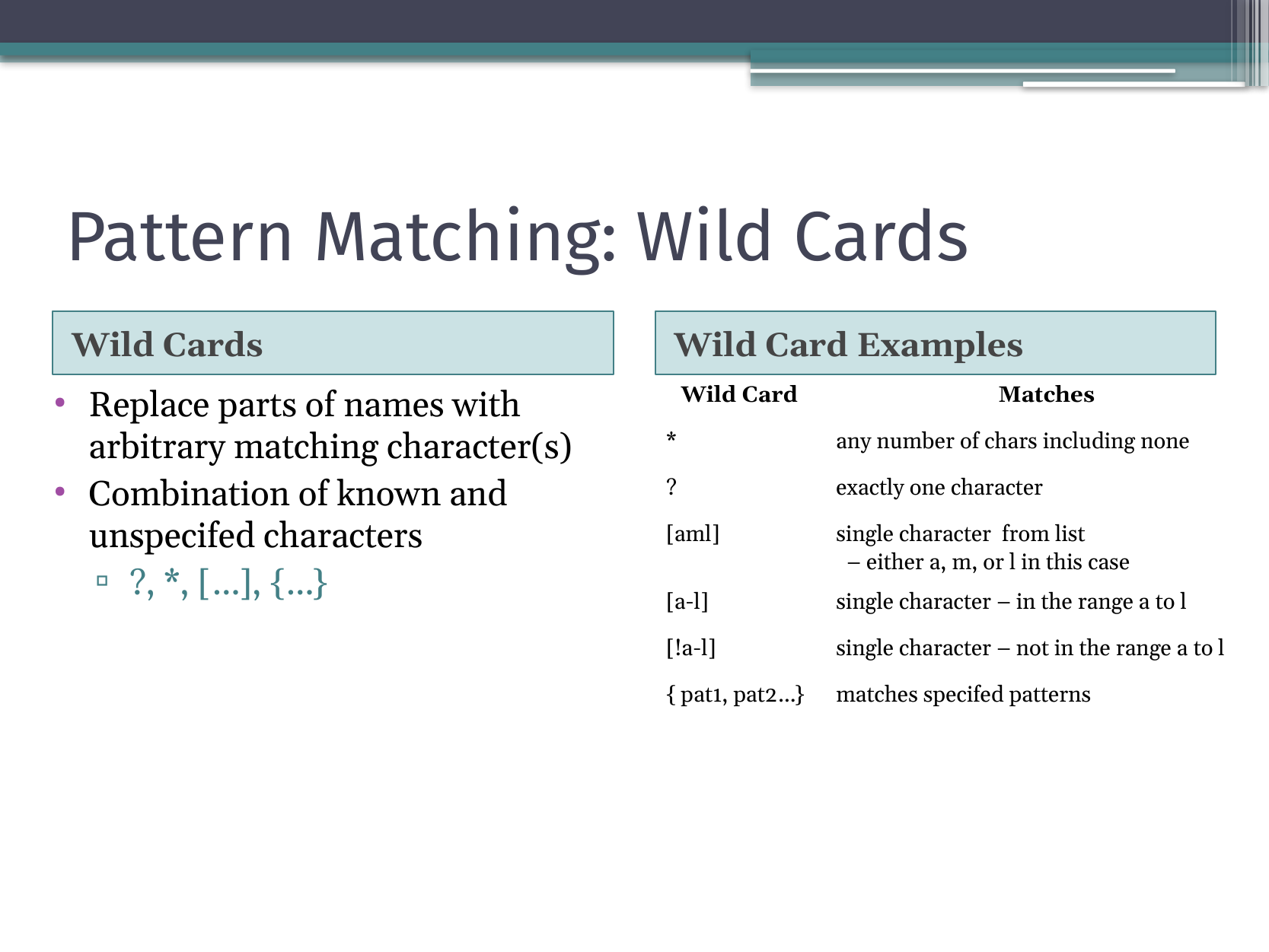

# Pattern Matching: Wild Cards
Wild Cards
Wild Card Examples
Replace parts of names with arbitrary matching character(s)
Combination of known and unspecifed characters
?, *, […], {…}
| Wild Card | Matches |
| --- | --- |
| \* | any number of chars including none |
| ? | exactly one character |
| [aml] | single character from list – either a, m, or l in this case |
| [a-l] | single character – in the range a to l |
| [!a-l] | single character – not in the range a to l |
| { pat1, pat2…} | matches specifed patterns |
|  |  |
|  |  |
|  |  |